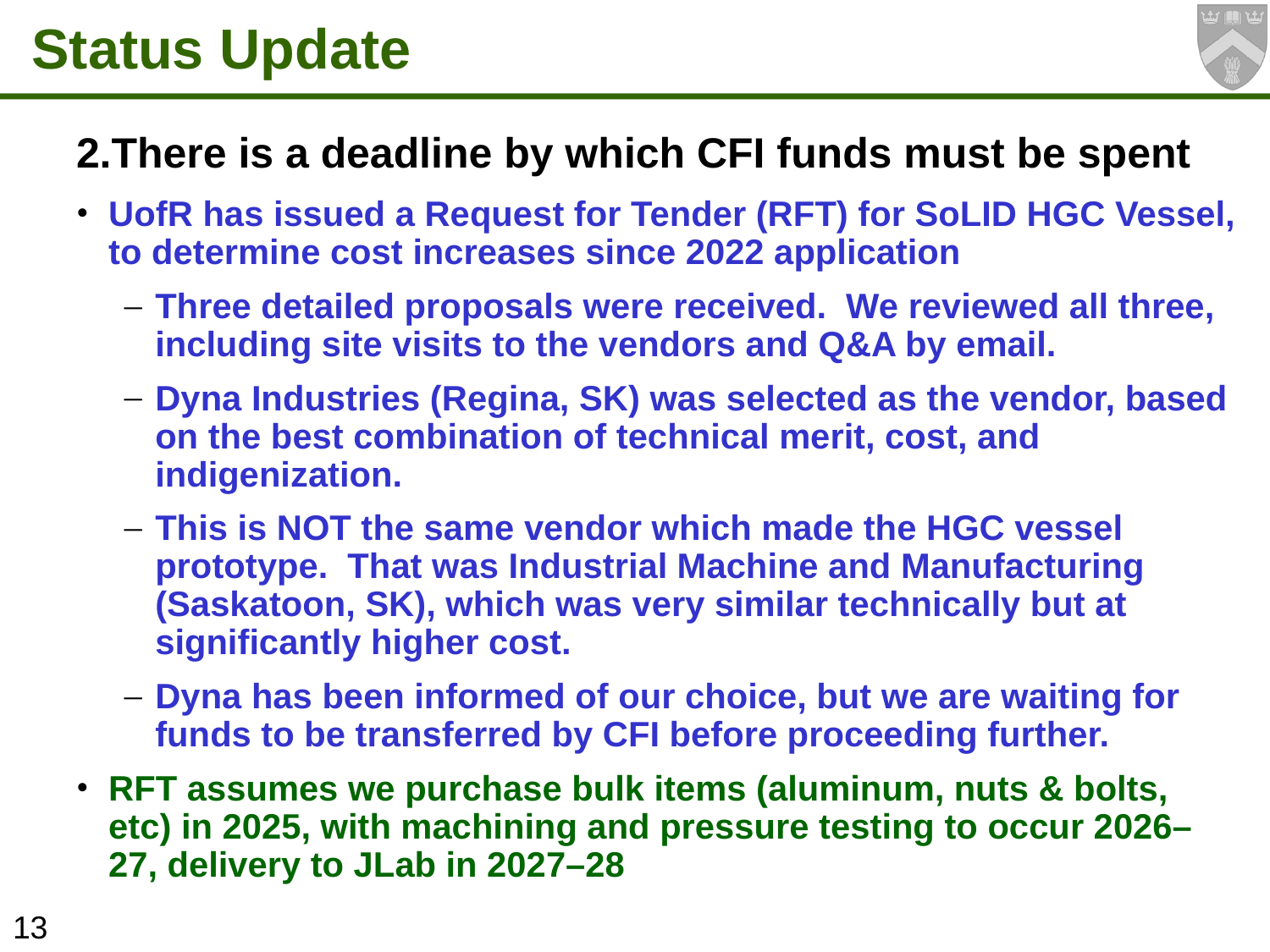

# Status Update
There is a deadline by which CFI funds must be spent
UofR has issued a Request for Tender (RFT) for SoLID HGC Vessel, to determine cost increases since 2022 application
Three detailed proposals were received.  We reviewed all three, including site visits to the vendors and Q&A by email.
Dyna Industries (Regina, SK) was selected as the vendor, based on the best combination of technical merit, cost, and indigenization.
This is NOT the same vendor which made the HGC vessel prototype.  That was Industrial Machine and Manufacturing (Saskatoon, SK), which was very similar technically but at significantly higher cost.
Dyna has been informed of our choice, but we are waiting for funds to be transferred by CFI before proceeding further.
RFT assumes we purchase bulk items (aluminum, nuts & bolts, etc) in 2025, with machining and pressure testing to occur 2026–27, delivery to JLab in 2027–28
13